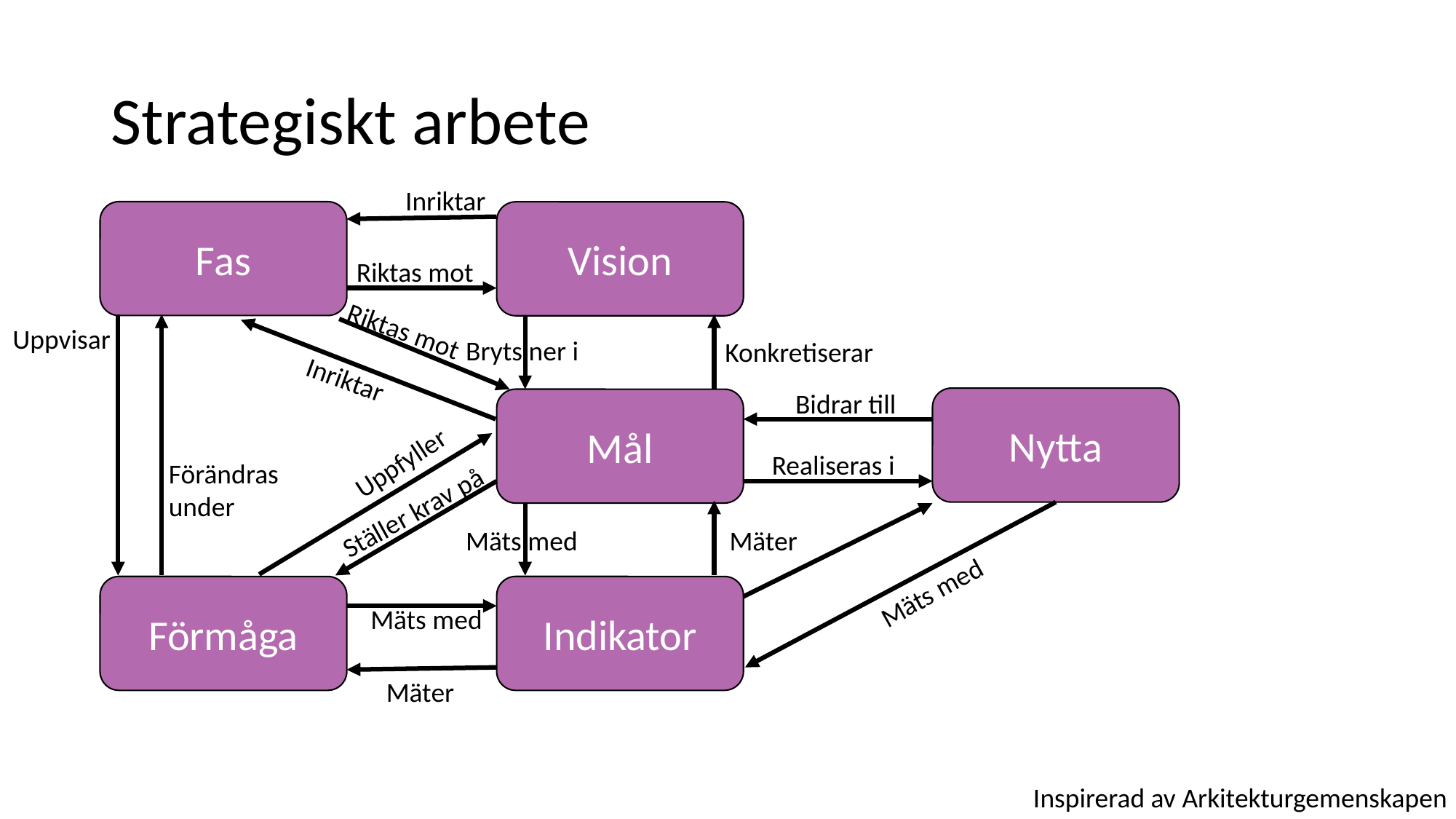

# Strategiskt arbete
Inriktar
Fas
Vision
Riktas mot
Riktas mot
Uppvisar
Bryts ner i
Konkretiserar
Inriktar
Bidrar till
Nytta
Mål
Uppfyller
Realiseras i
Förändras under
Ställer krav på
Mäter
Mäts med
Mäts med
Förmåga
Indikator
Mäts med
Mäter
Inspirerad av Arkitekturgemenskapen